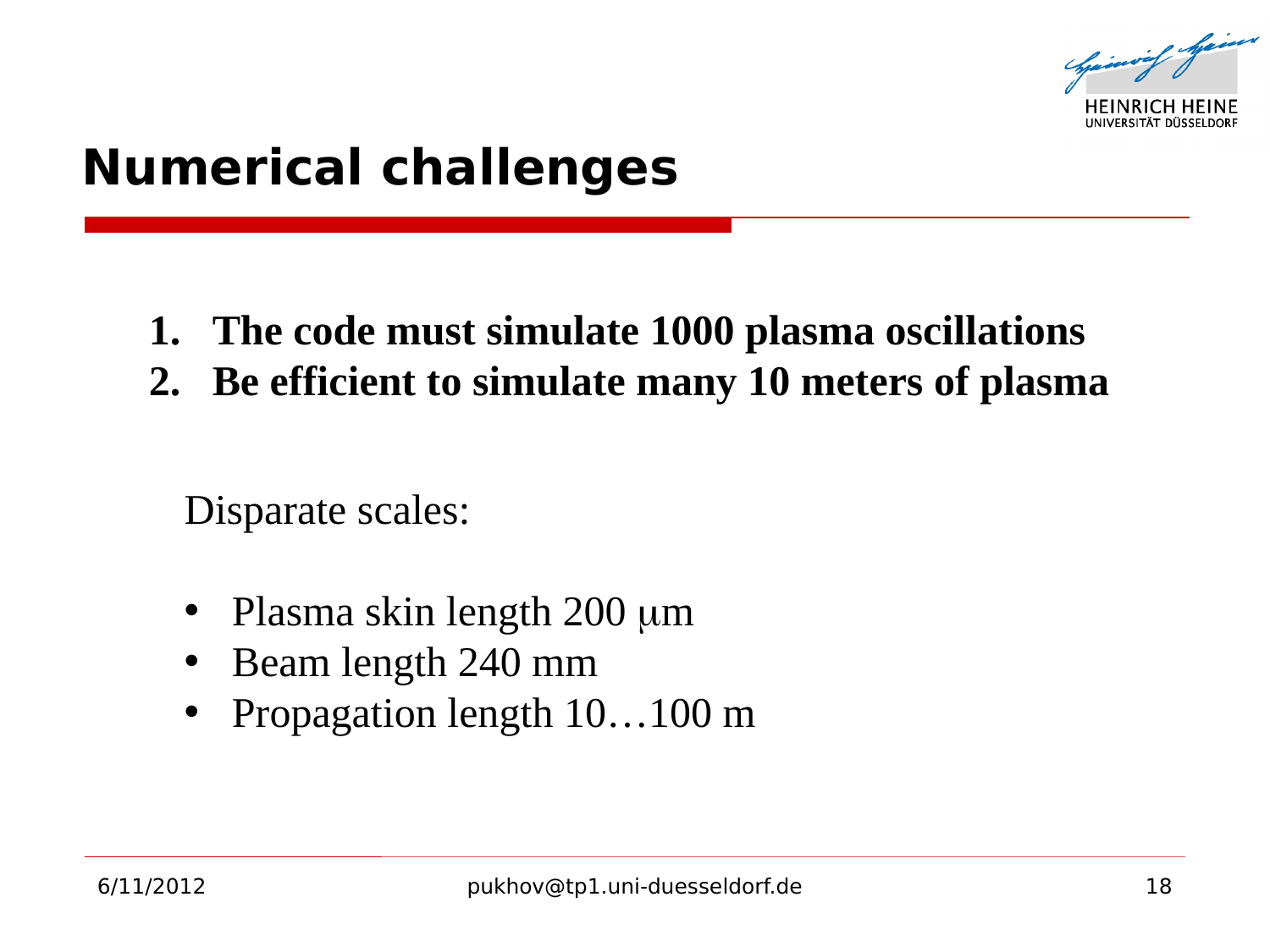

# Numerical challenges
The code must simulate 1000 plasma oscillations
Be efficient to simulate many 10 meters of plasma
Disparate scales:
Plasma skin length 200 μm
Beam length 240 mm
Propagation length 10…100 m
6/11/2012
pukhov@tp1.uni-duesseldorf.de
18